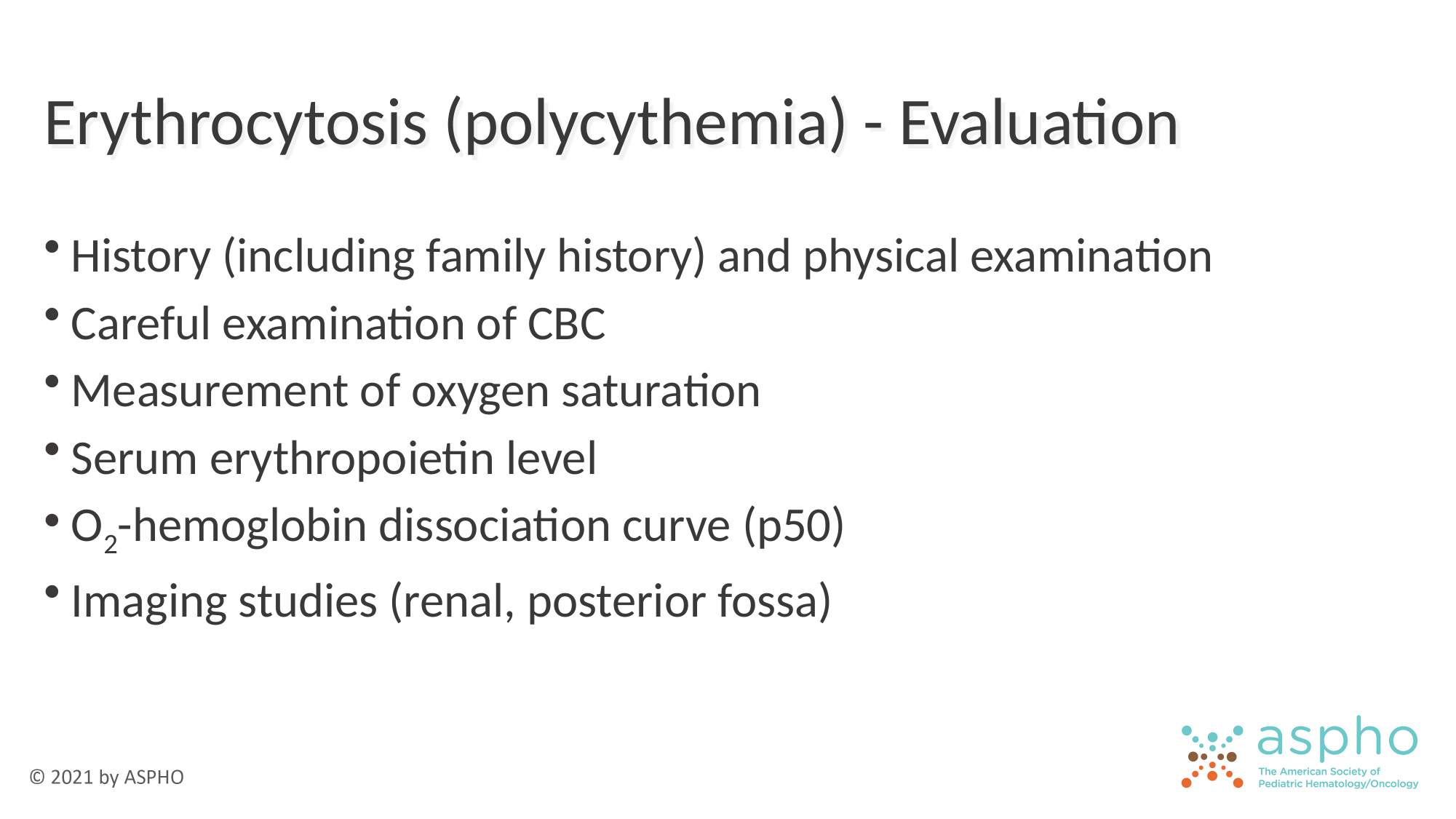

# Erythrocytosis (polycythemia) - Evaluation
History (including family history) and physical examination
Careful examination of CBC
Measurement of oxygen saturation
Serum erythropoietin level
O2-hemoglobin dissociation curve (p50)
Imaging studies (renal, posterior fossa)